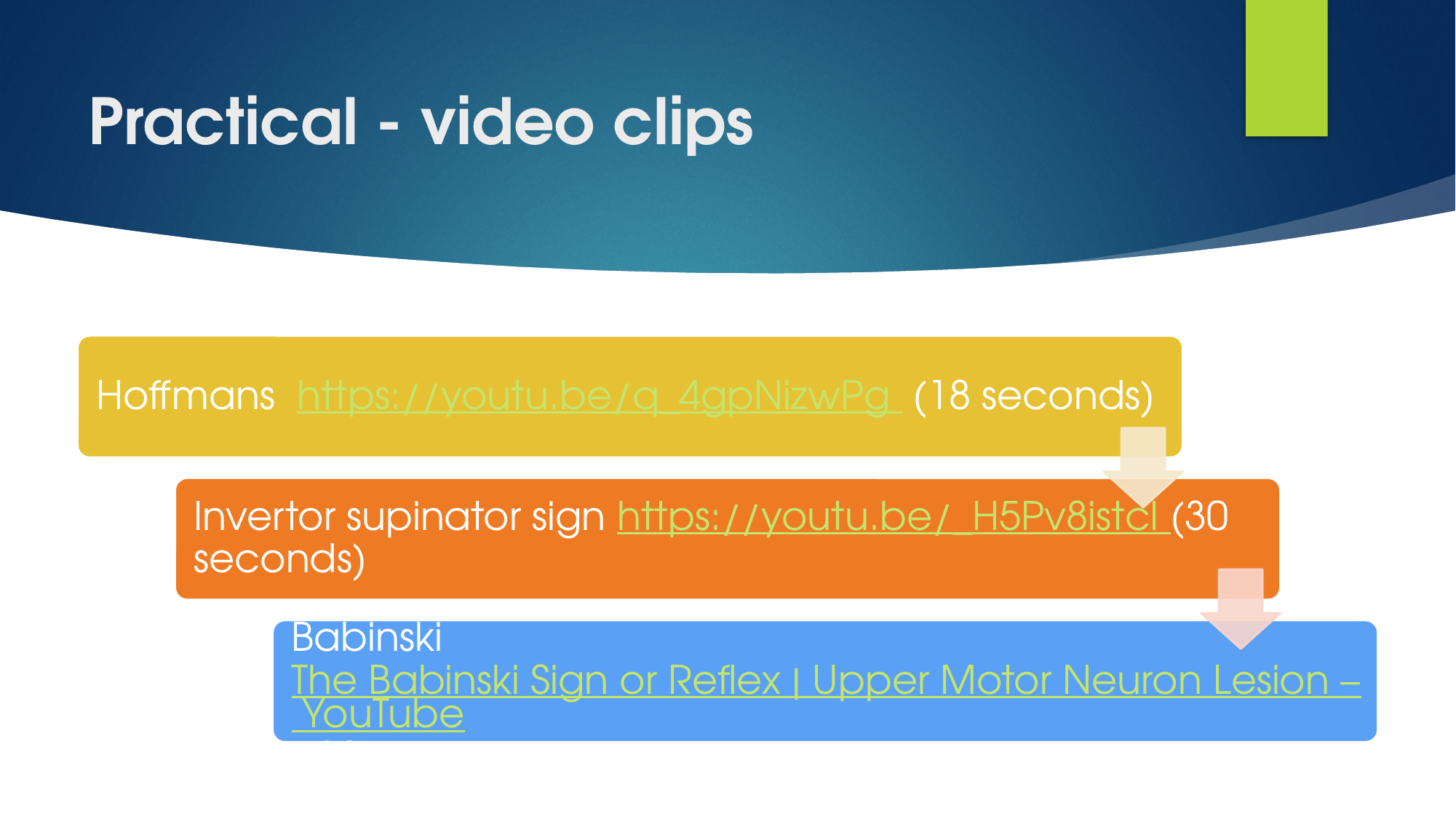

# Practical - video clips

Hoffmans  https://youtu.be/q_4gpNizwPg  (18 seconds)
Invertor supinator sign https://youtu.be/_H5Pv8istcI (30 seconds)
Babinski The Babinski Sign or Reflex | Upper Motor Neuron Lesion – YouTube (30 seconds)